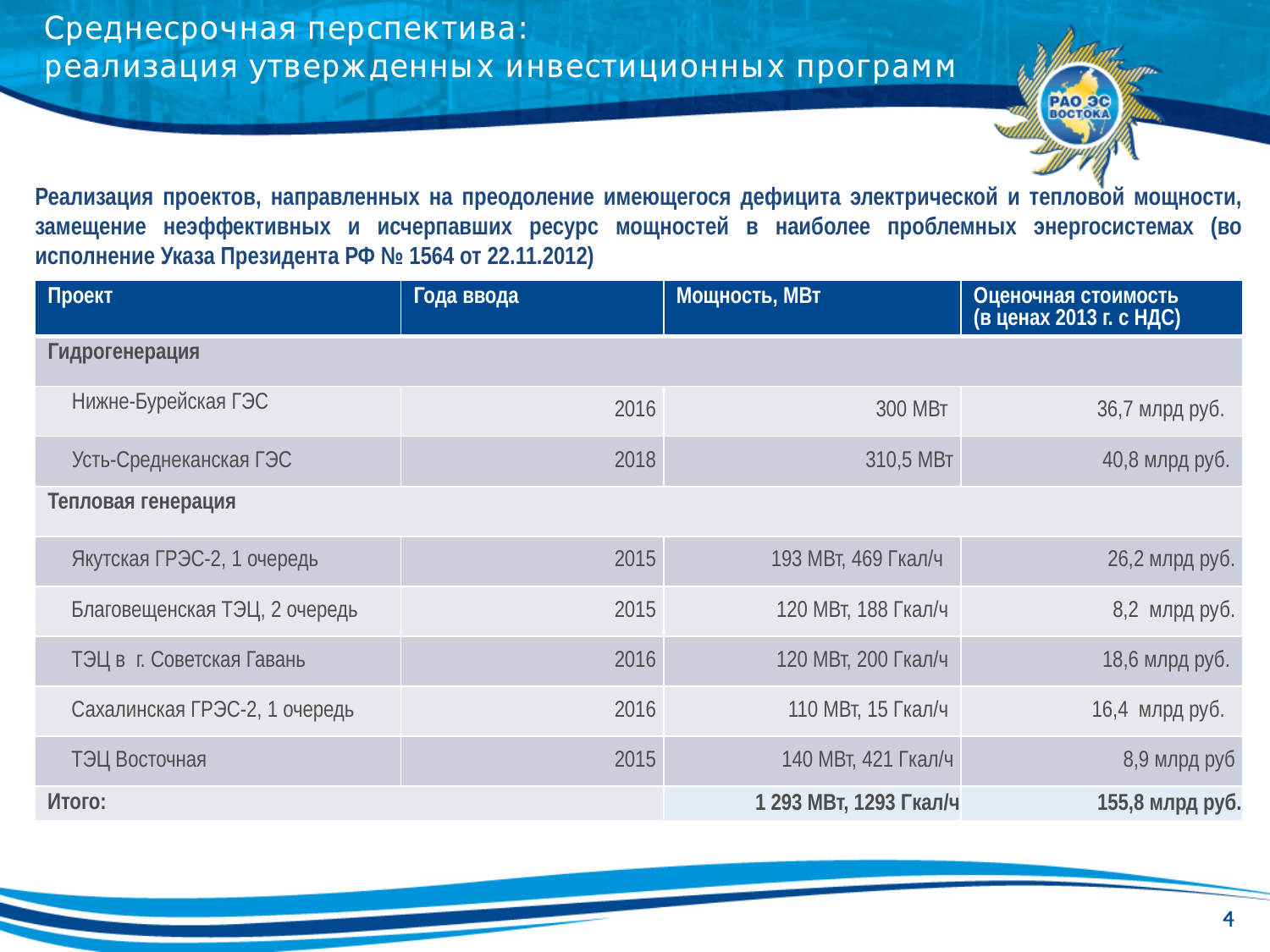

Среднесрочная перспектива:
реализация утвержденных инвестиционных программ
Реализация проектов, направленных на преодоление имеющегося дефицита электрической и тепловой мощности, замещение неэффективных и исчерпавших ресурс мощностей в наиболее проблемных энергосистемах (во исполнение Указа Президента РФ № 1564 от 22.11.2012)
| Проект | Года ввода | Мощность, МВт | Оценочная стоимость (в ценах 2013 г. с НДС) |
| --- | --- | --- | --- |
| Гидрогенерация |  |  |  |
| Нижне-Бурейская ГЭС | 2016 | 300 МВт | 36,7 млрд руб. |
| Усть-Среднеканская ГЭС | 2018 | 310,5 МВт | 40,8 млрд руб. |
| Тепловая генерация |  |  |  |
| Якутская ГРЭС-2, 1 очередь | 2015 | 193 МВт, 469 Гкал/ч | 26,2 млрд руб. |
| Благовещенская ТЭЦ, 2 очередь | 2015 | 120 МВт, 188 Гкал/ч | 8,2 млрд руб. |
| ТЭЦ в г. Советская Гавань | 2016 | 120 МВт, 200 Гкал/ч | 18,6 млрд руб. |
| Сахалинская ГРЭС-2, 1 очередь | 2016 | 110 МВт, 15 Гкал/ч | 16,4 млрд руб. |
| ТЭЦ Восточная | 2015 | 140 МВт, 421 Гкал/ч | 8,9 млрд руб |
| Итого: |  | 1 293 МВт, 1293 Гкал/ч | 155,8 млрд руб. |
4